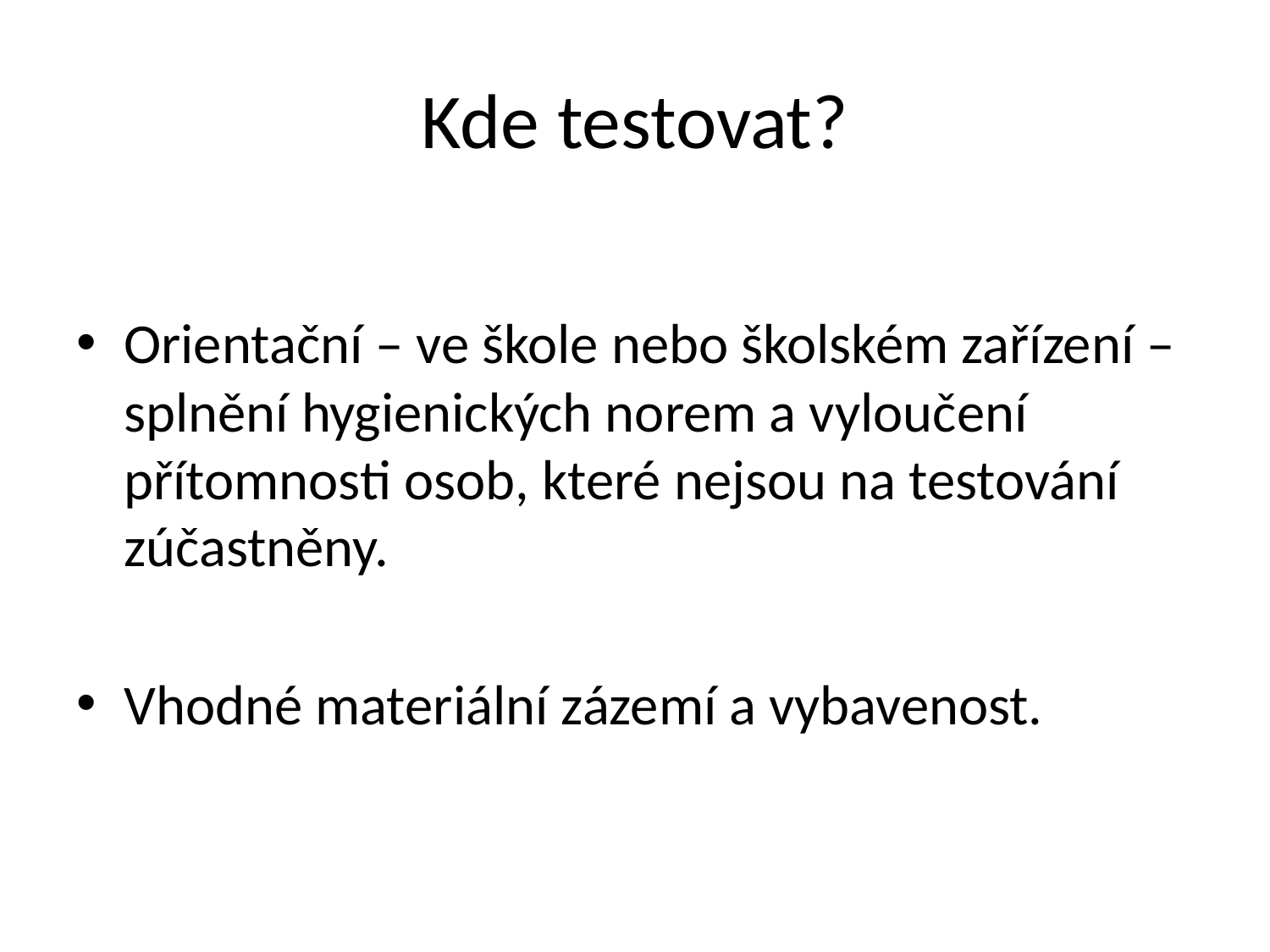

# Kde testovat?

Orientační – ve škole nebo školském zařízení – splnění hygienických norem a vyloučení přítomnosti osob, které nejsou na testování zúčastněny.

Vhodné materiální zázemí a vybavenost.